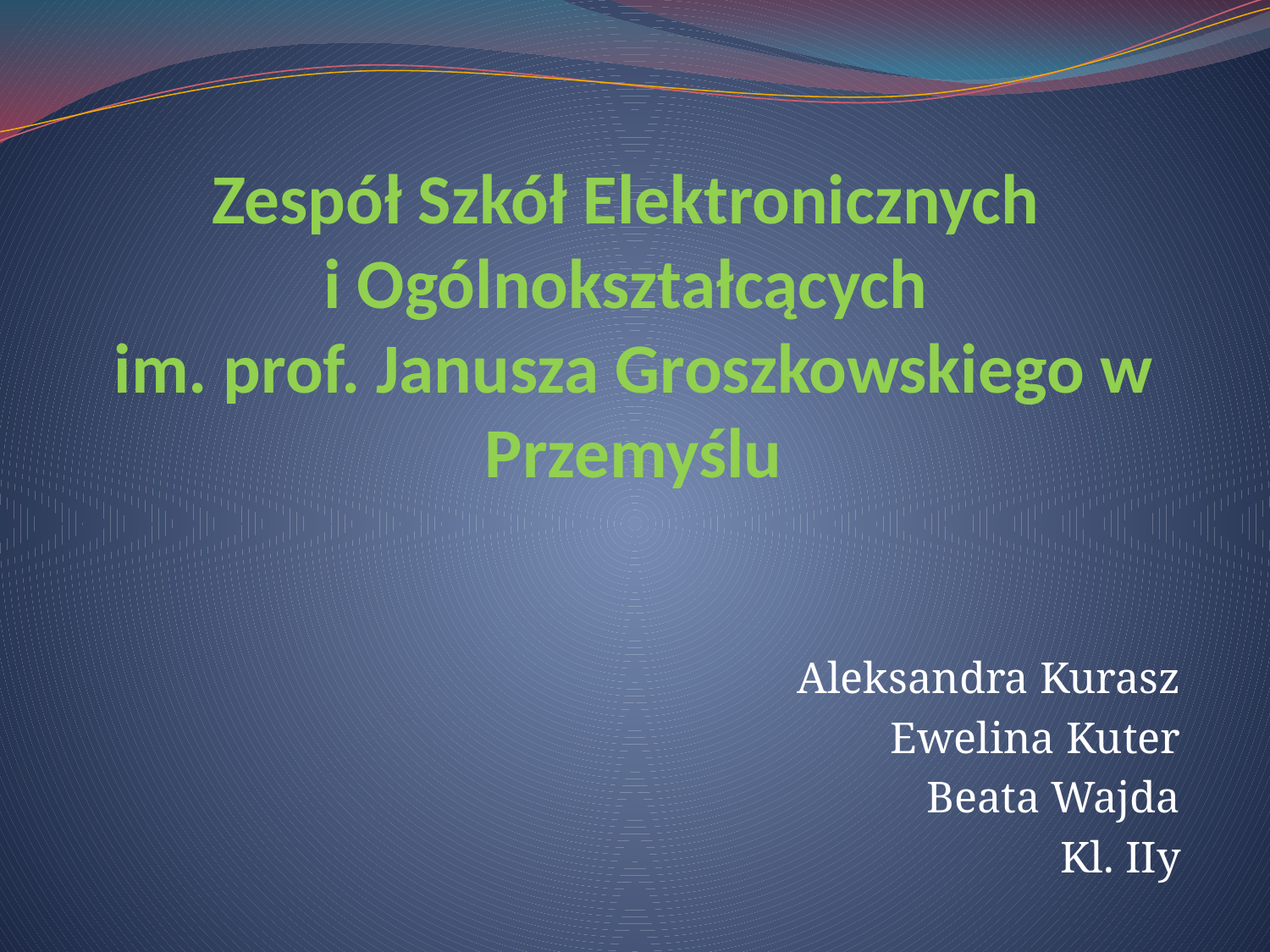

# Zespół Szkół Elektronicznych i Ogólnokształcących im. prof. Janusza Groszkowskiego w Przemyślu
Aleksandra Kurasz
Ewelina Kuter
Beata Wajda
Kl. IIy